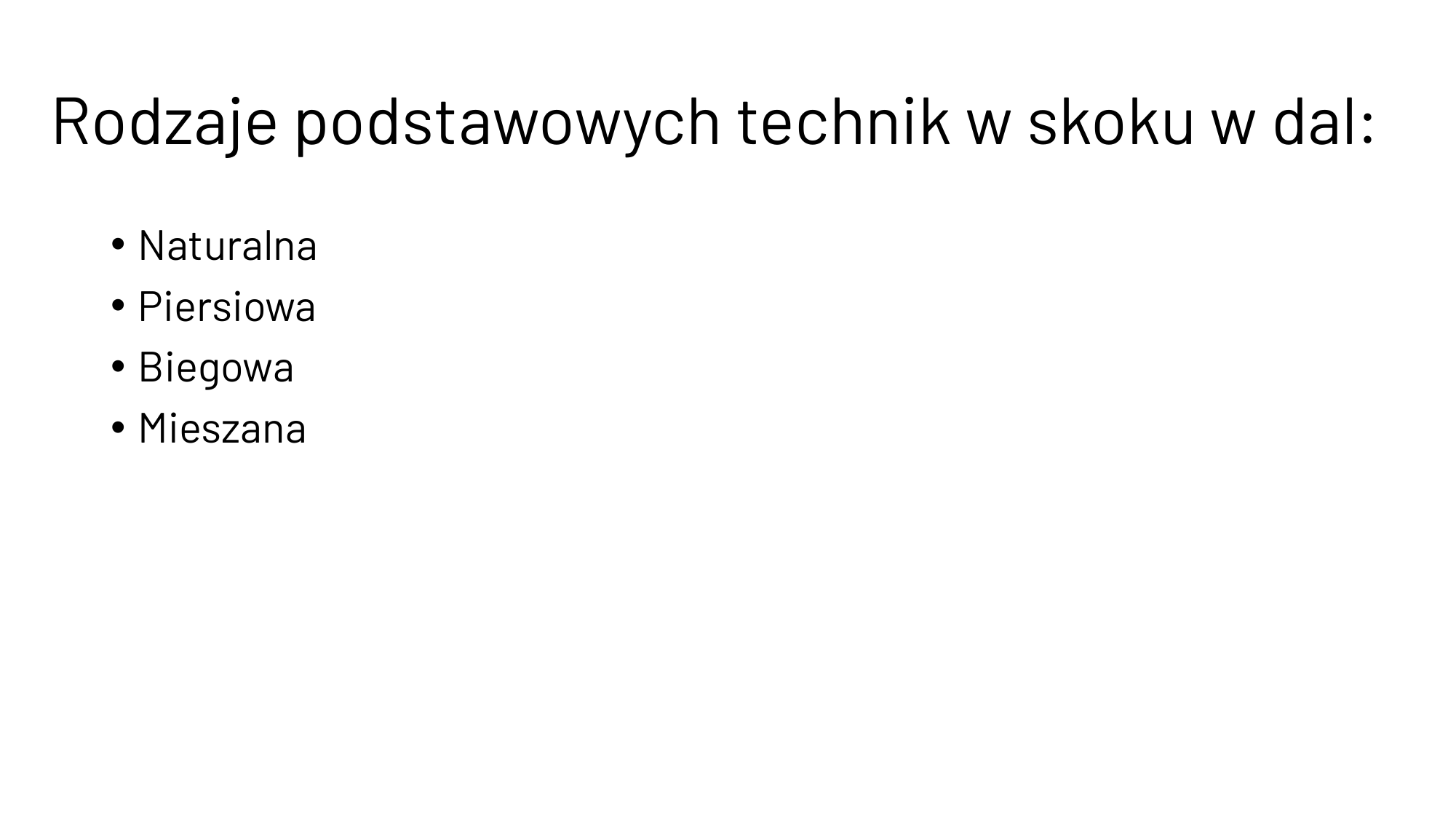

# Rodzaje podstawowych technik w skoku w dal:
Naturalna
Piersiowa
Biegowa
Mieszana